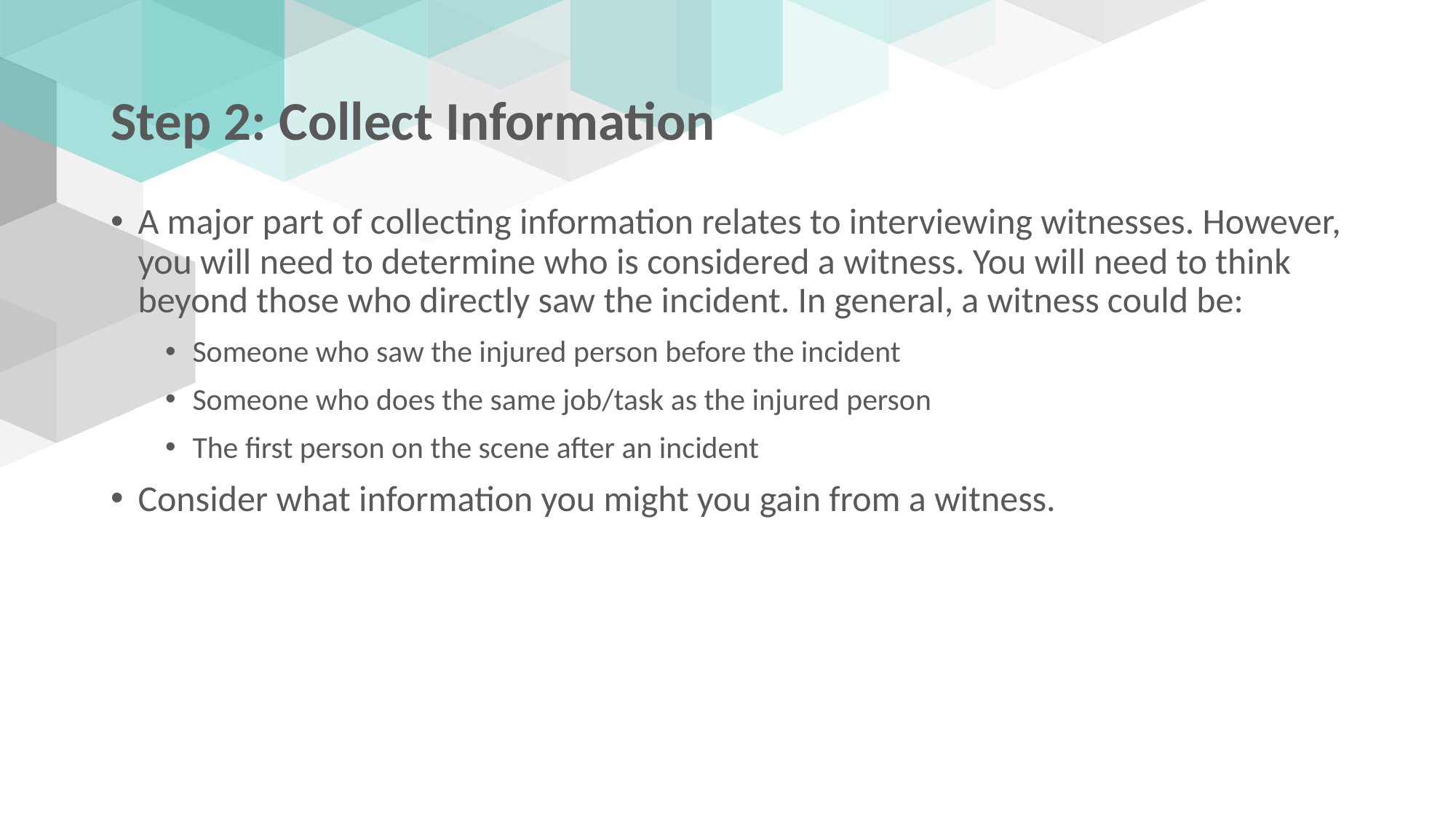

# Step 2: Collect Information
A major part of collecting information relates to interviewing witnesses. However, you will need to determine who is considered a witness. You will need to think beyond those who directly saw the incident. In general, a witness could be:
Someone who saw the injured person before the incident
Someone who does the same job/task as the injured person
The first person on the scene after an incident
Consider what information you might you gain from a witness.